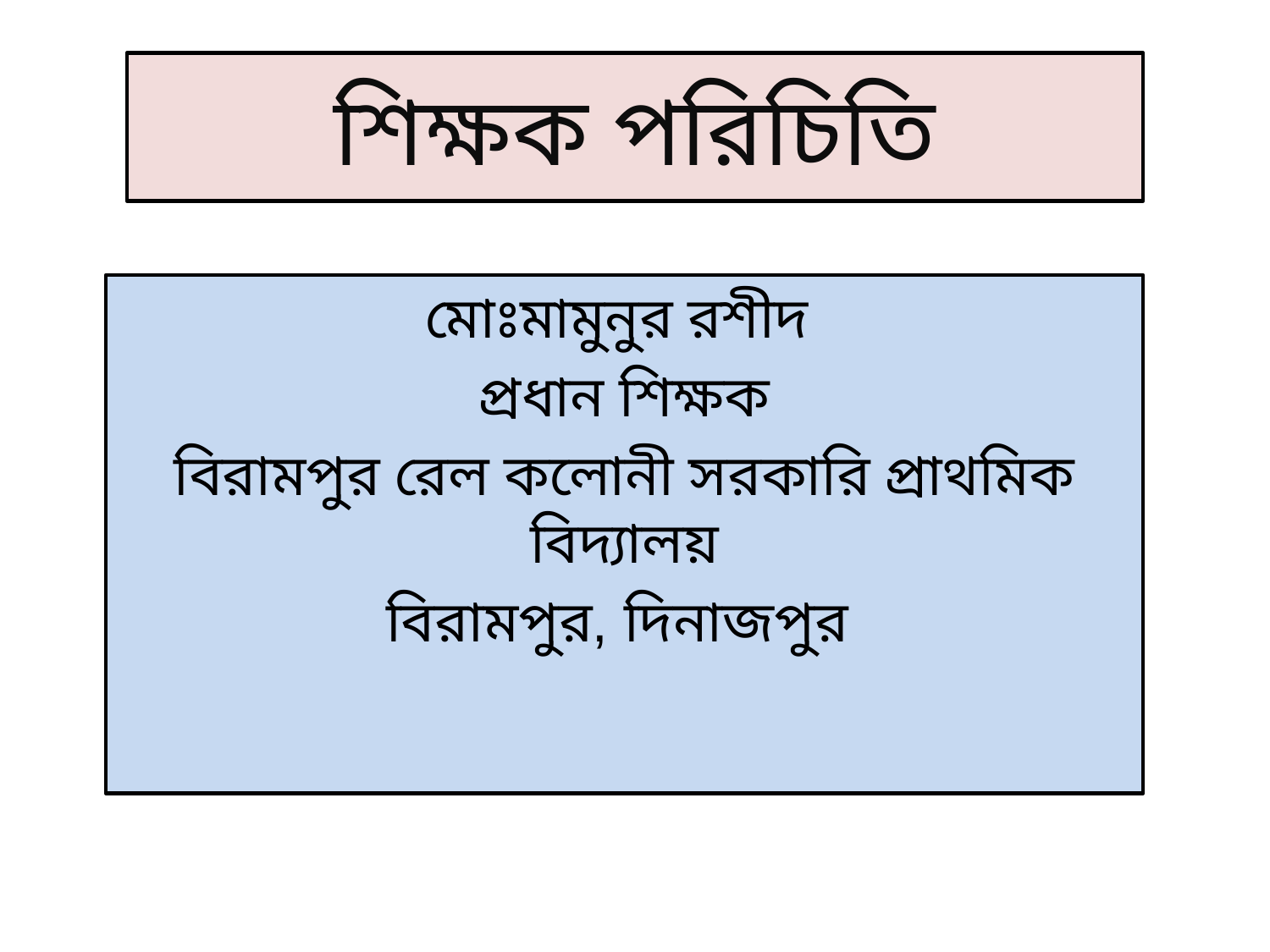

# শিক্ষক পরিচিতি
মোঃমামুনুর রশীদ
প্রধান শিক্ষক
বিরামপুর রেল কলোনী সরকারি প্রাথমিক বিদ্যালয়
বিরামপুর, দিনাজপুর